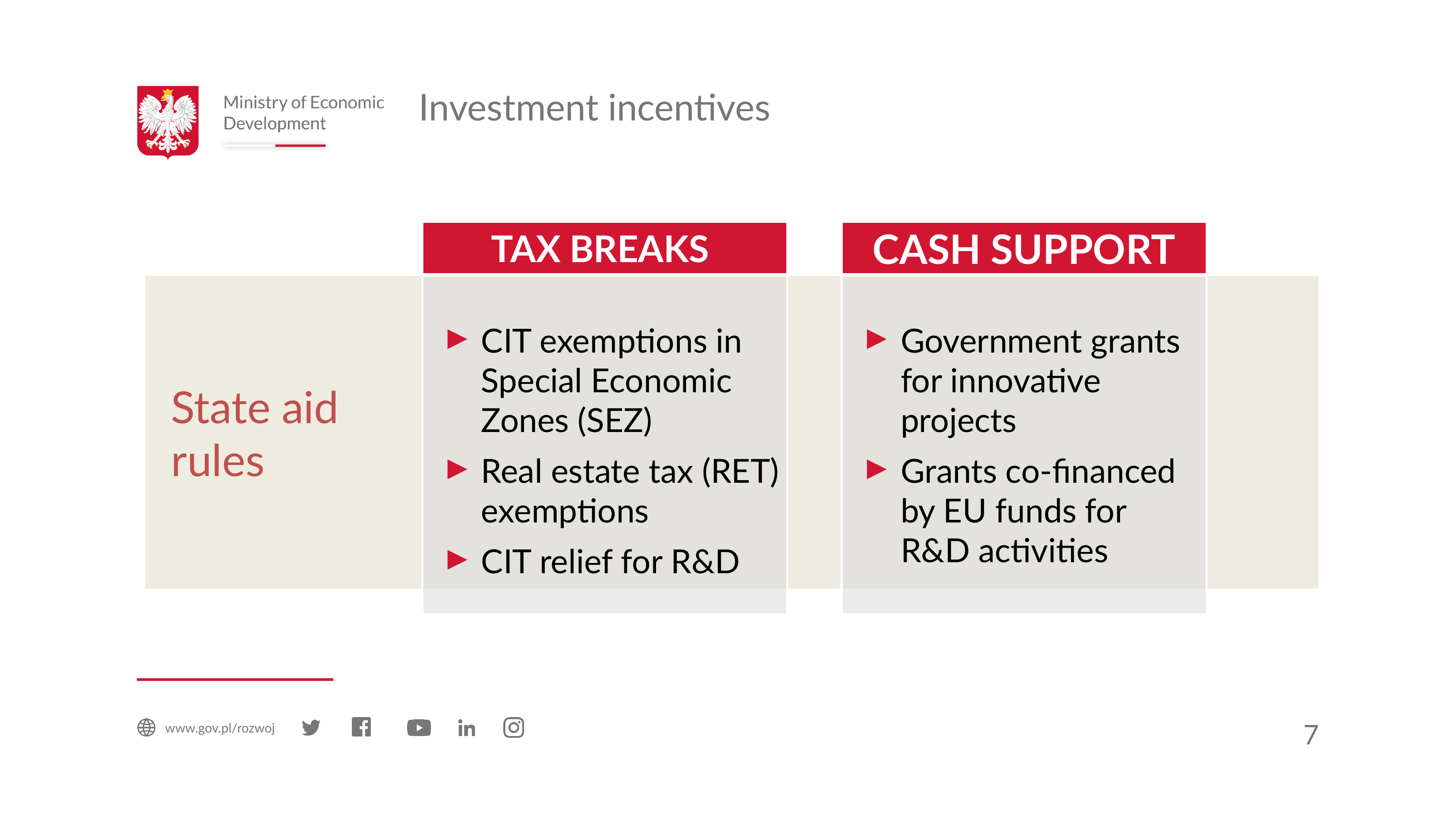

# Investment incentives
TAX BREAKS
CASH SUPPORT
State aid
rules

CIT exemptions in Special Economic Zones (SEZ)
Real estate tax (RET) exemptions
CIT relief for R&D

Government grants for innovative projects
Grants co-financed by EU funds for R&D activities
7
www.gov.pl/rozwoj